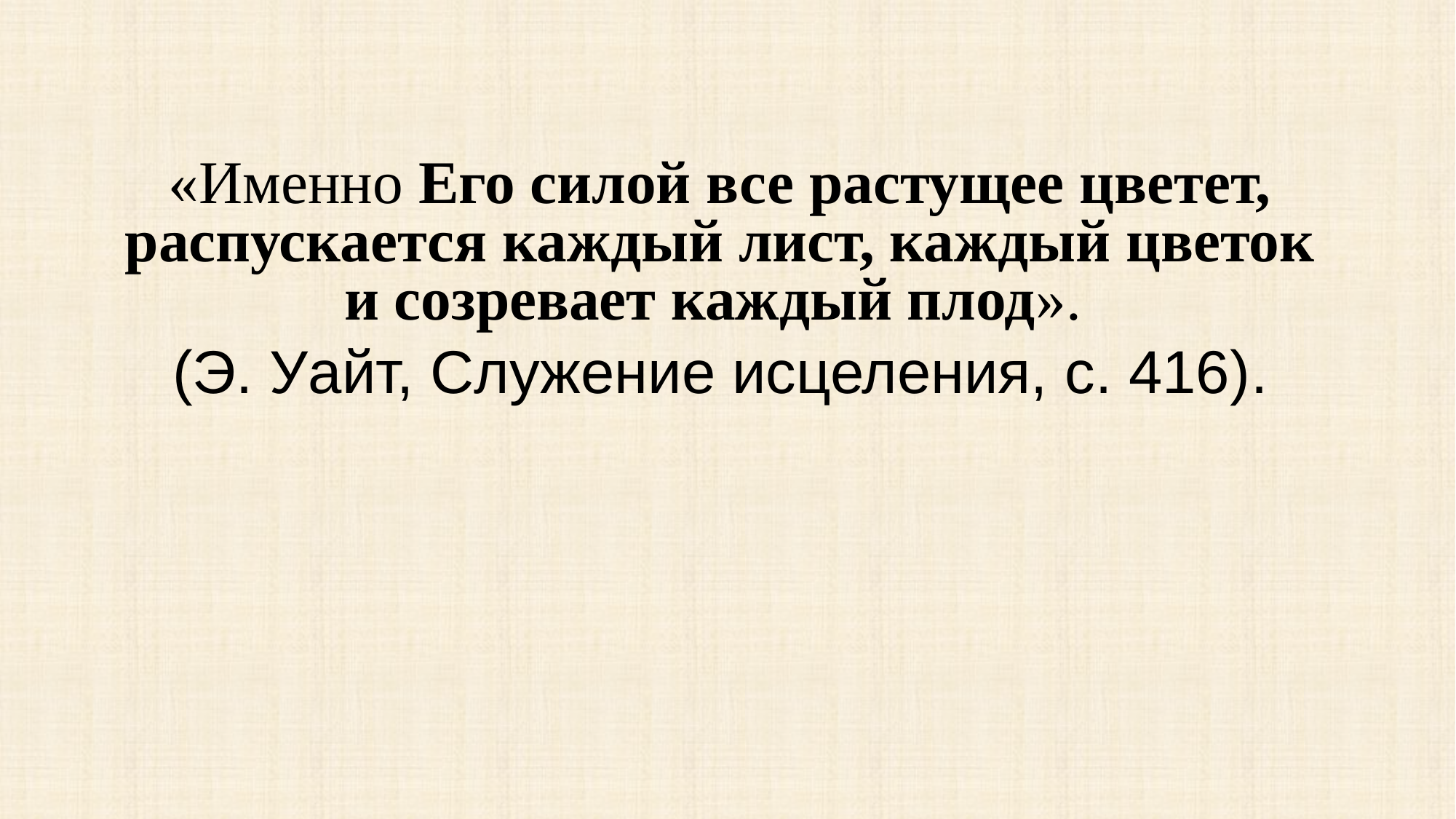

«Именно Его силой все растущее цветет, распускается каждый лист, каждый цветок и созревает каждый плод».
(Э. Уайт, Служение исцеления, с. 416).